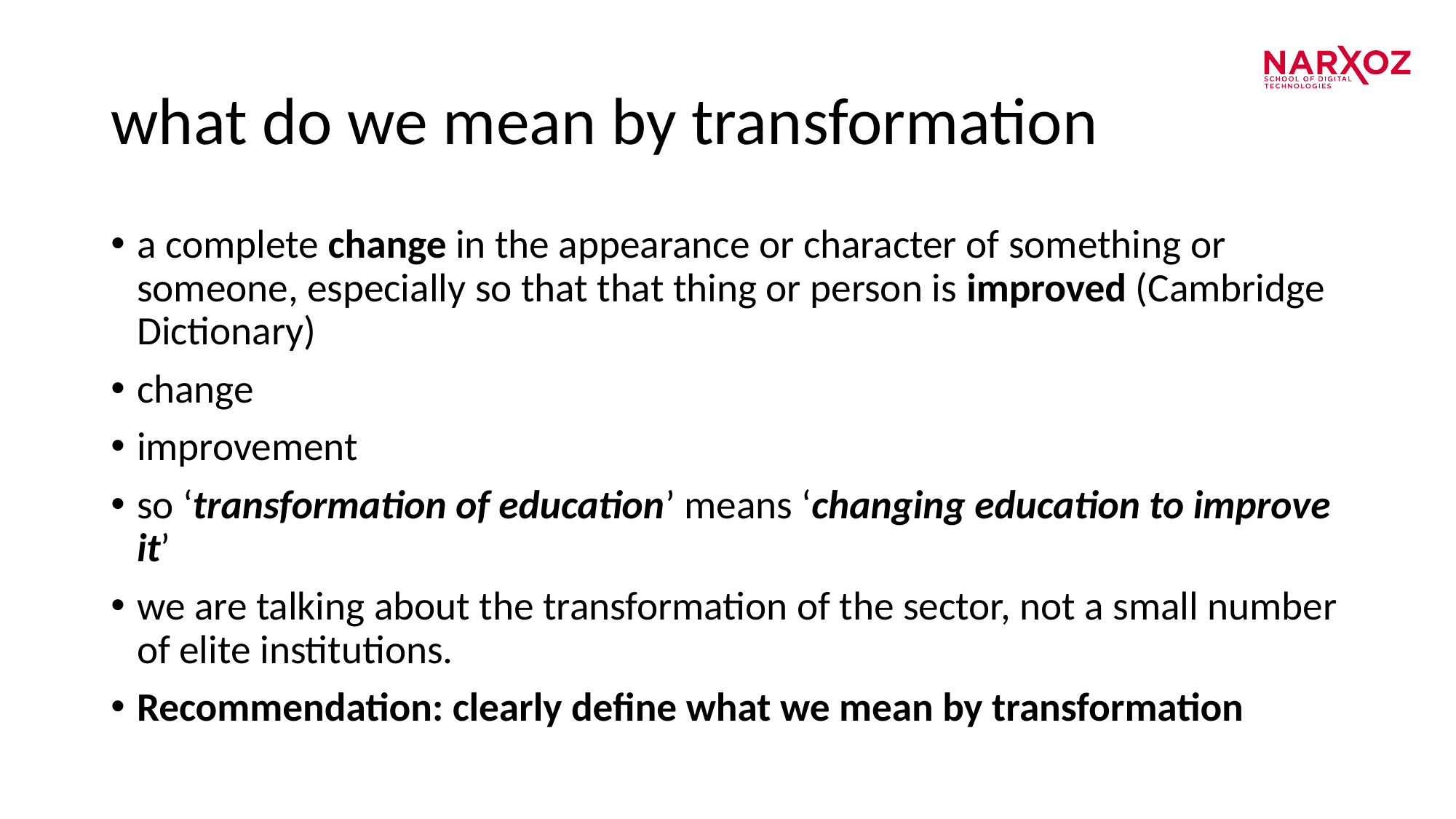

# what do we mean by transformation
a complete change in the appearance or character of something or someone, especially so that that thing or person is improved (Cambridge Dictionary)
change
improvement
so ‘transformation of education’ means ‘changing education to improve it’
we are talking about the transformation of the sector, not a small number of elite institutions.
Recommendation: clearly define what we mean by transformation